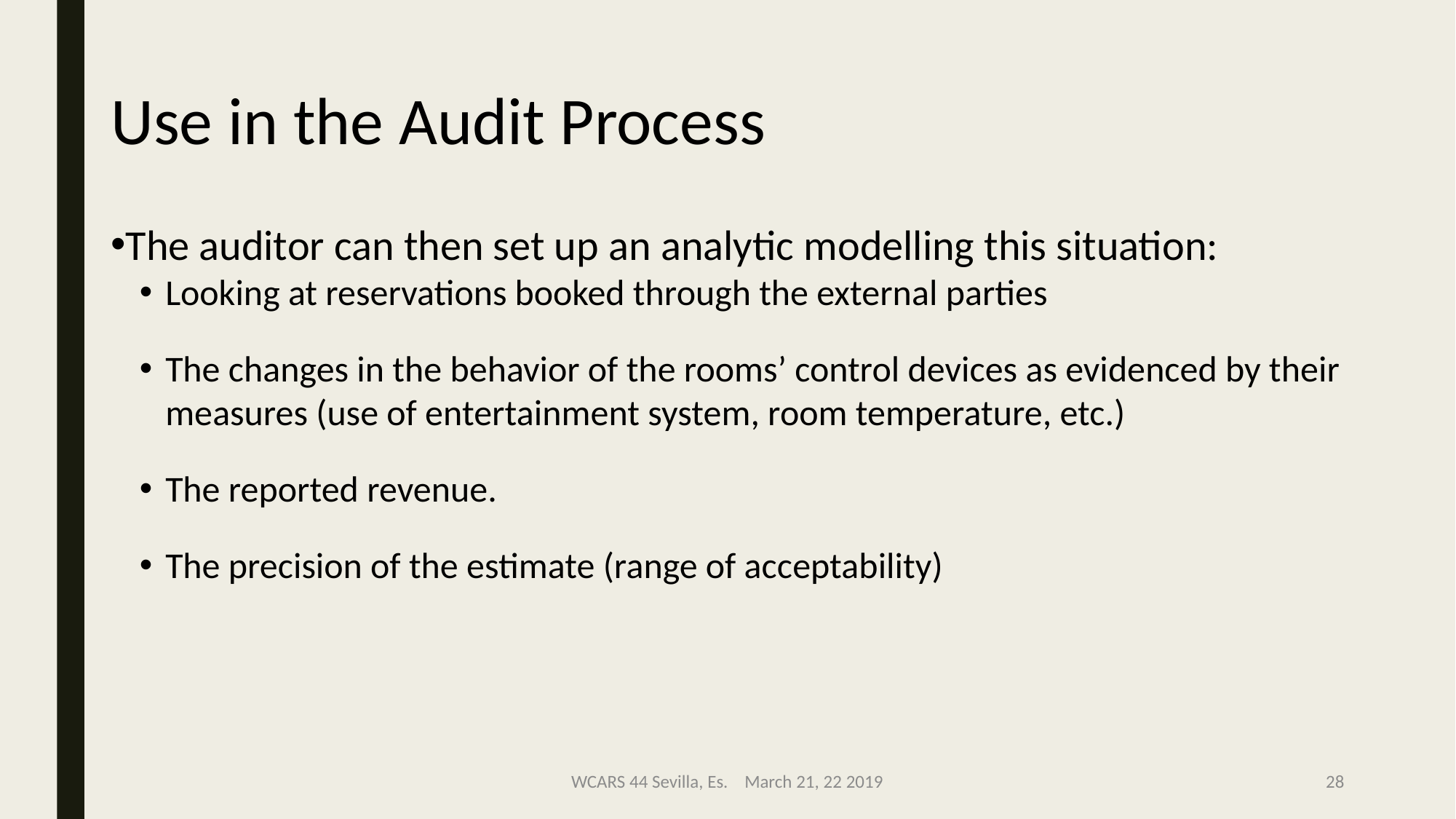

Use in the Audit Process
The auditor can then set up an analytic modelling this situation:
Looking at reservations booked through the external parties

The changes in the behavior of the rooms’ control devices as evidenced by their measures (use of entertainment system, room temperature, etc.)

The reported revenue.

The precision of the estimate (range of acceptability)
WCARS 44 Sevilla, Es.    March 21, 22 2019
28